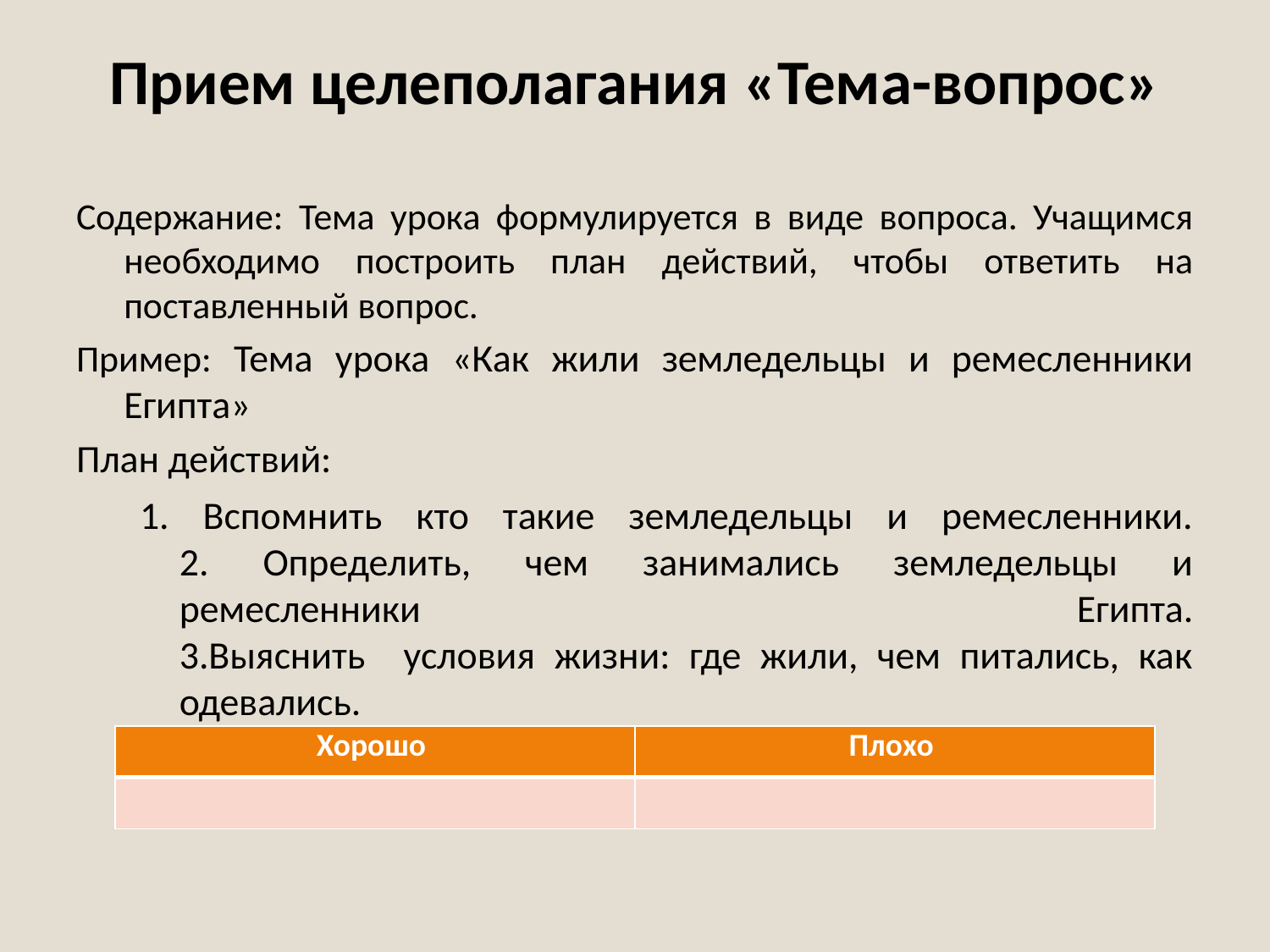

# Прием целеполагания «Тема-вопрос»
Содержание: Тема урока формулируется в виде вопроса. Учащимся необходимо построить план действий, чтобы ответить на поставленный вопрос.
Пример: Тема урока «Как жили земледельцы и ремесленники Египта»
План действий:
1. Вспомнить кто такие земледельцы и ремесленники.
2. Определить, чем занимались земледельцы и ремесленники Египта.
3.Выяснить  условия жизни: где жили, чем питались, как одевались.
4. Сделать вывод.

| Хорошо | Плохо |
| --- | --- |
|  |  |